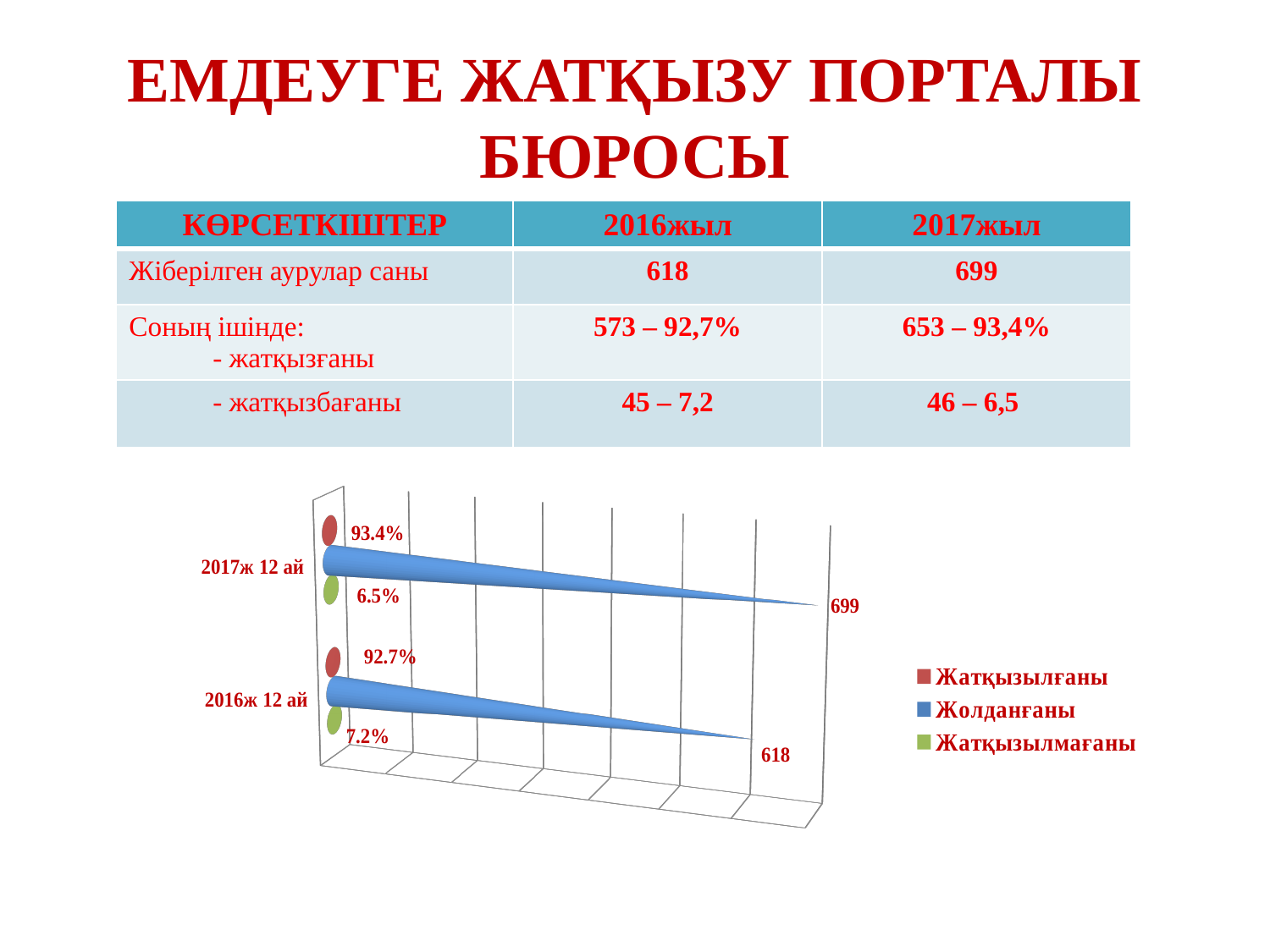

ЕМДЕУГЕ ЖАТҚЫЗУ ПОРТАЛЫ БЮРОСЫ
| КӨРСЕТКІШТЕР | 2016жыл | 2017жыл |
| --- | --- | --- |
| Жіберілген аурулар саны | 618 | 699 |
| Соның ішінде: - жатқызғаны | 573 – 92,7% | 653 – 93,4% |
| - жатқызбағаны | 45 – 7,2 | 46 – 6,5 |

[unsupported chart]